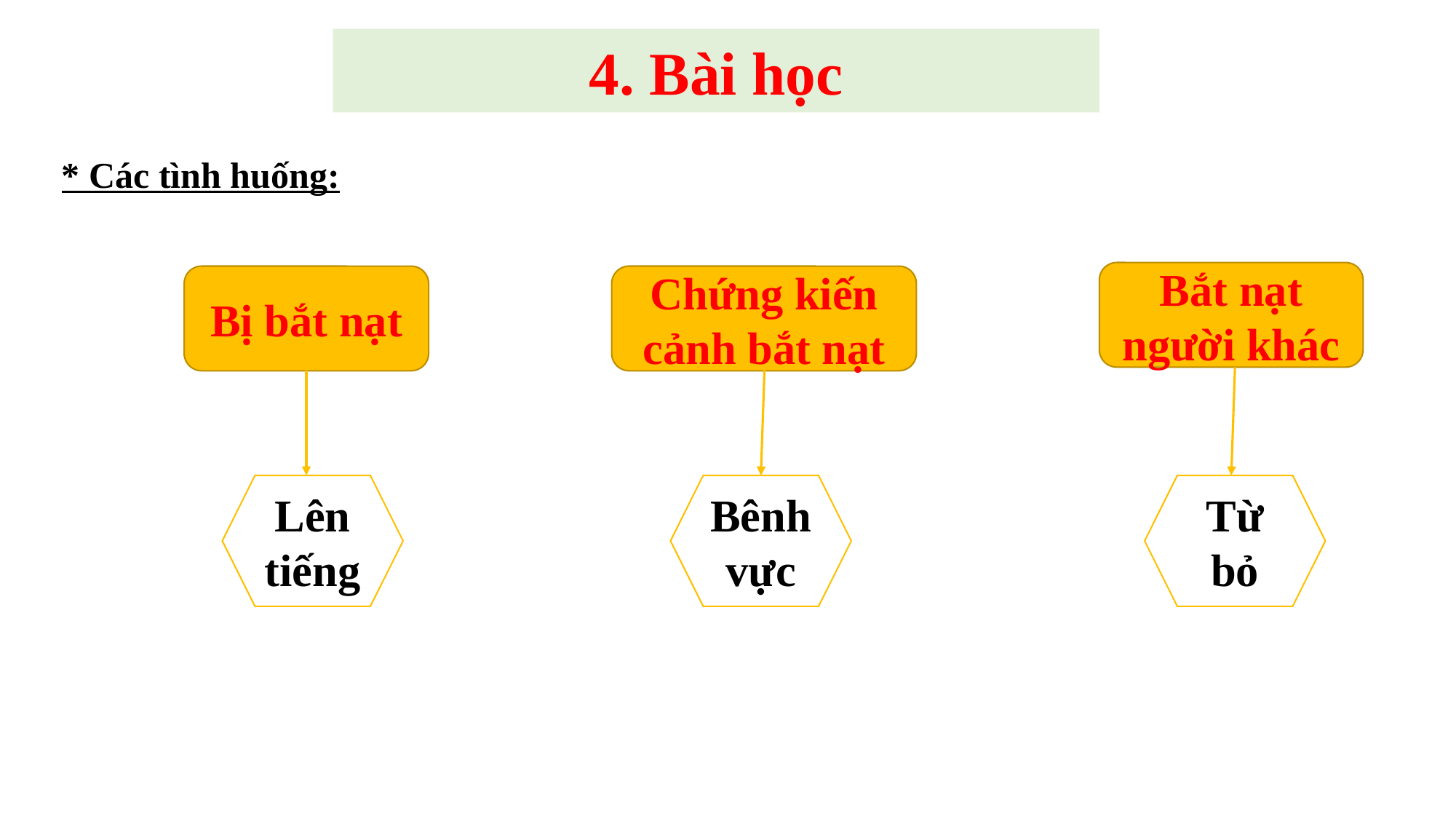

4. Bài học
* Các tình huống:
Bắt nạt người khác
Bị bắt nạt
Chứng kiến cảnh bắt nạt
Từ bỏ
Bênh vực
Lên tiếng